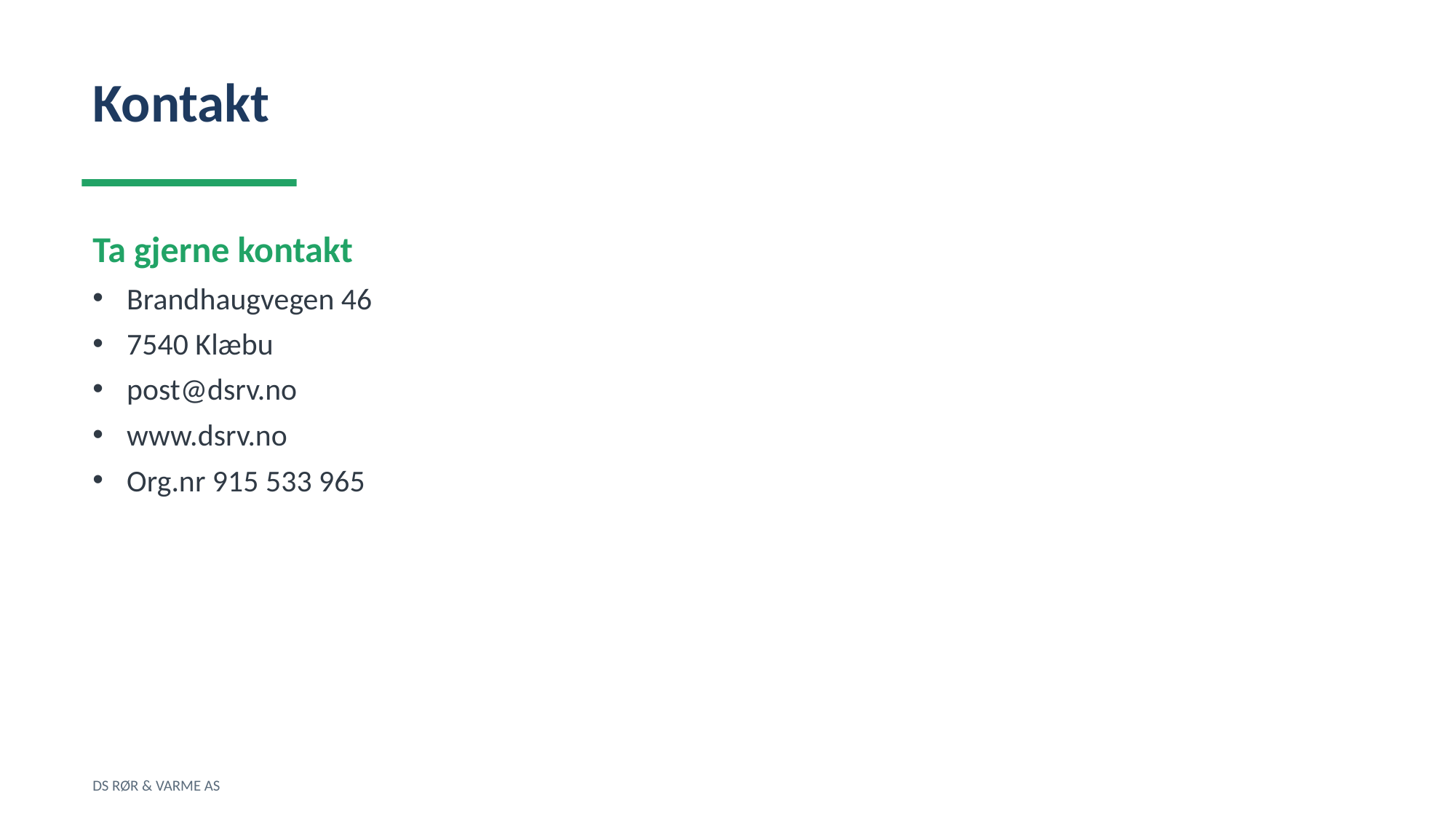

Kontakt

Ta gjerne kontakt
Brandhaugvegen 46
7540 Klæbu
post@dsrv.no
www.dsrv.no
Org.nr 915 533 965
DS RØR & VARME AS